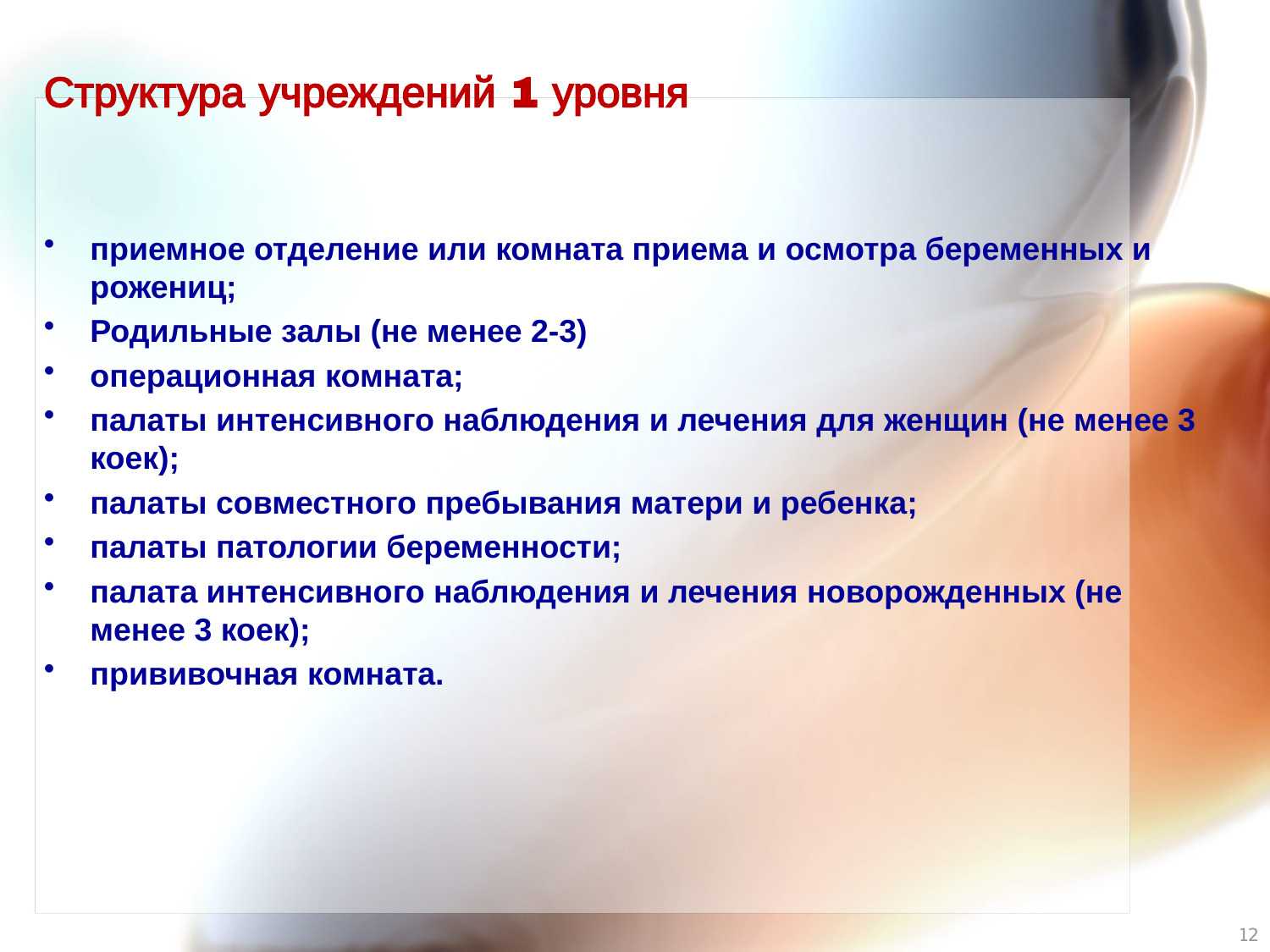

# Структура учреждений 1 уровня
приемное отделение или комната приема и осмотра беременных и рожениц;
Родильные залы (не менее 2-3)
операционная комната;
палаты интенсивного наблюдения и лечения для женщин (не менее 3 коек);
палаты совместного пребывания матери и ребенка;
палаты патологии беременности;
палата интенсивного наблюдения и лечения новорожденных (не менее 3 коек);
прививочная комната.

12